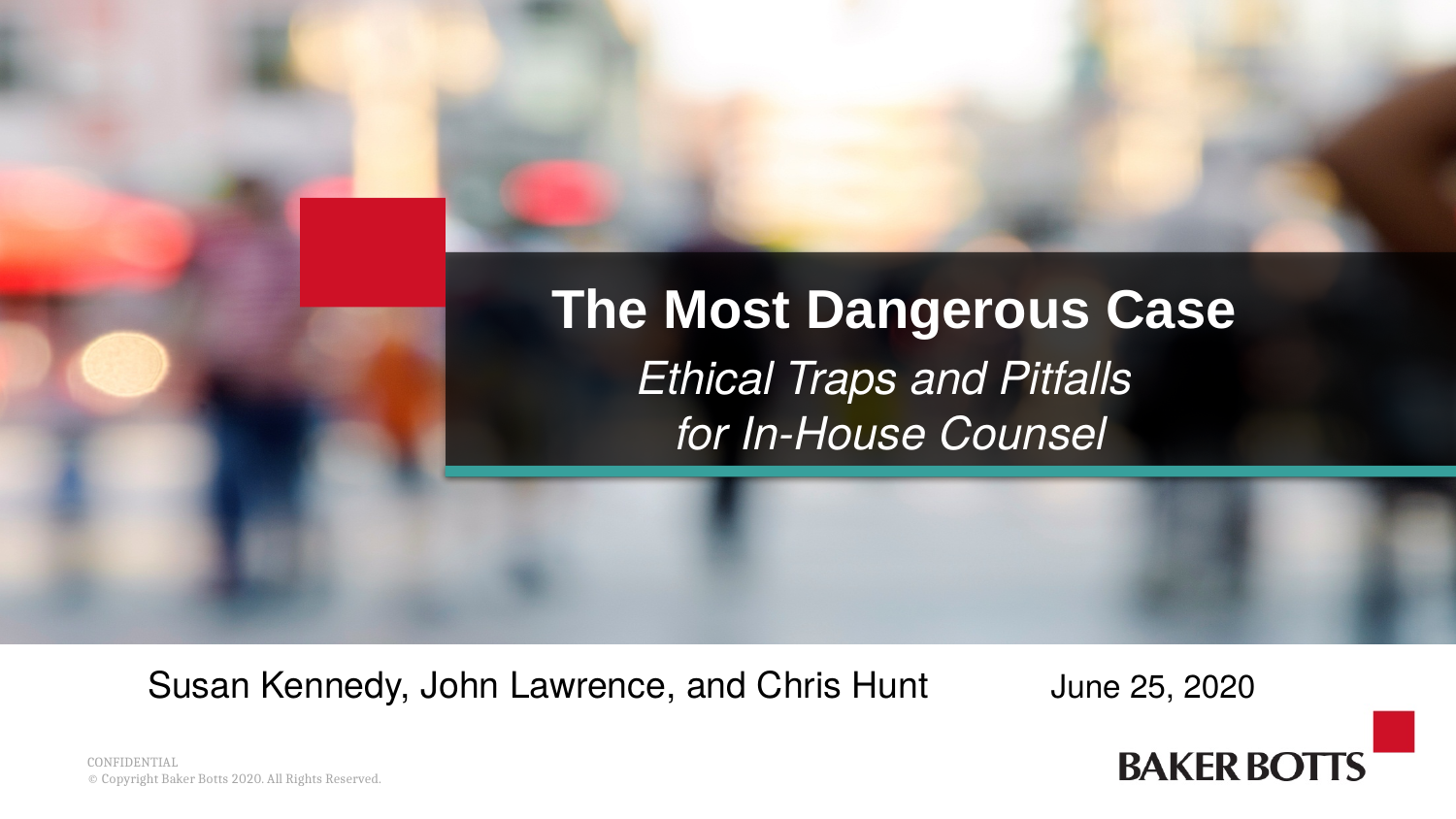

# The Most Dangerous Case
Ethical Traps and Pitfalls
for In-House Counsel
Susan Kennedy, John Lawrence, and Chris Hunt            June 25, 2020